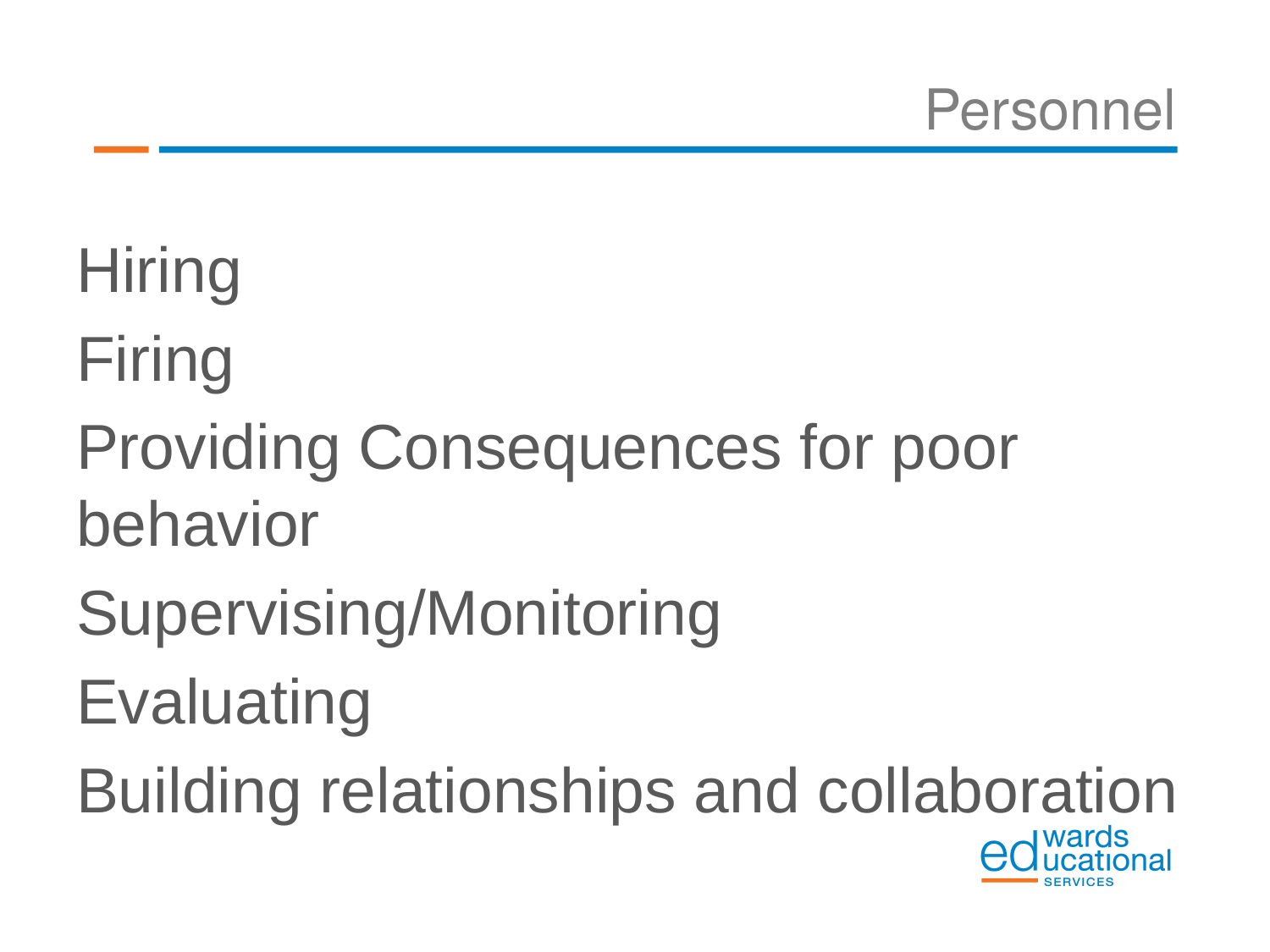

# Personnel
Hiring
Firing
Providing Consequences for poor behavior
Supervising/Monitoring
Evaluating
Building relationships and collaboration